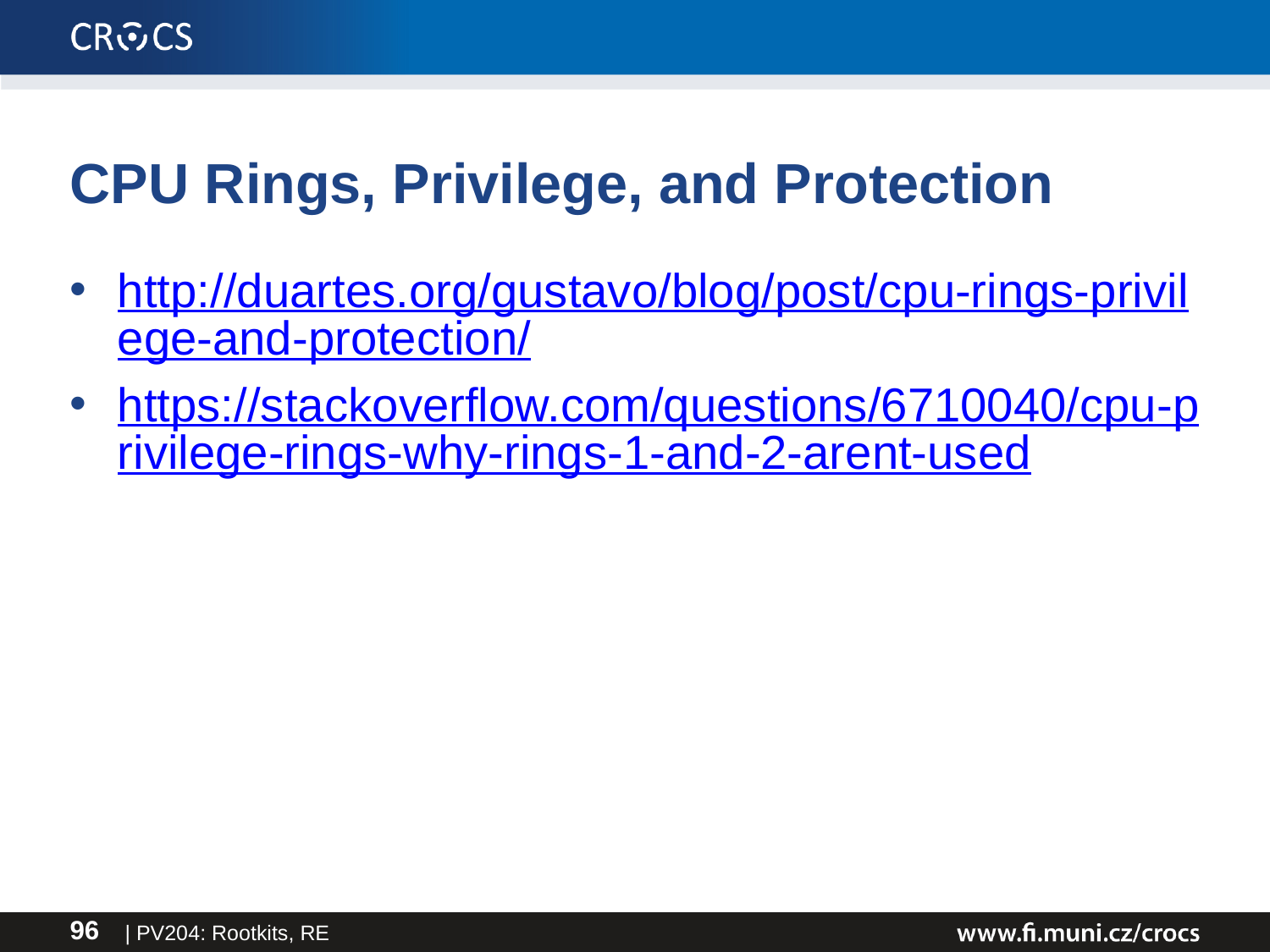

# CPU Rings, Privilege, and Protection
http://duartes.org/gustavo/blog/post/cpu-rings-privilege-and-protection/
https://stackoverflow.com/questions/6710040/cpu-privilege-rings-why-rings-1-and-2-arent-used

| PV204: Rootkits, RE
96